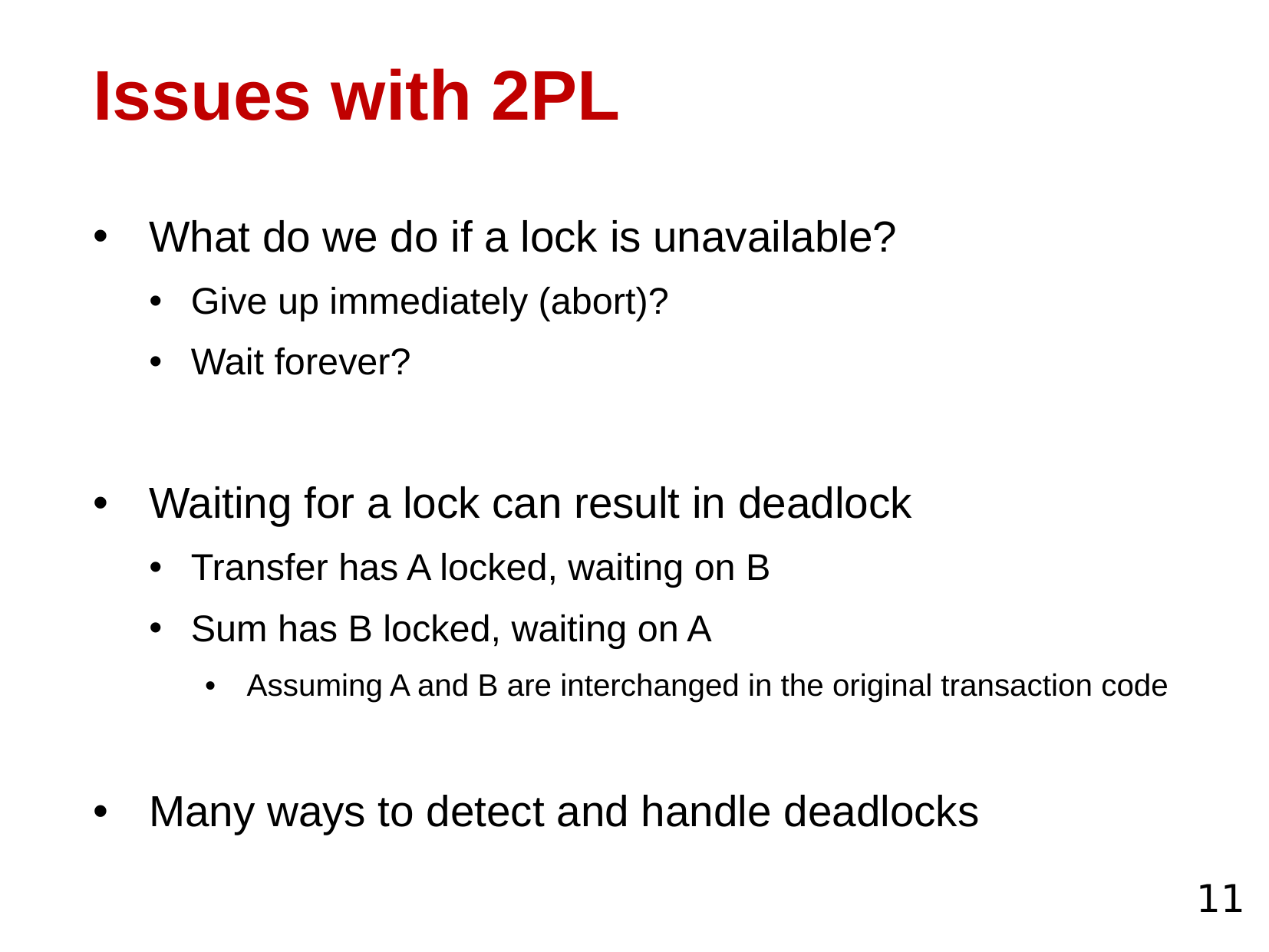

# Issues with 2PL
What do we do if a lock is unavailable?
Give up immediately (abort)?
Wait forever?

Waiting for a lock can result in deadlock
Transfer has A locked, waiting on B
Sum has B locked, waiting on A
Assuming A and B are interchanged in the original transaction code

Many ways to detect and handle deadlocks